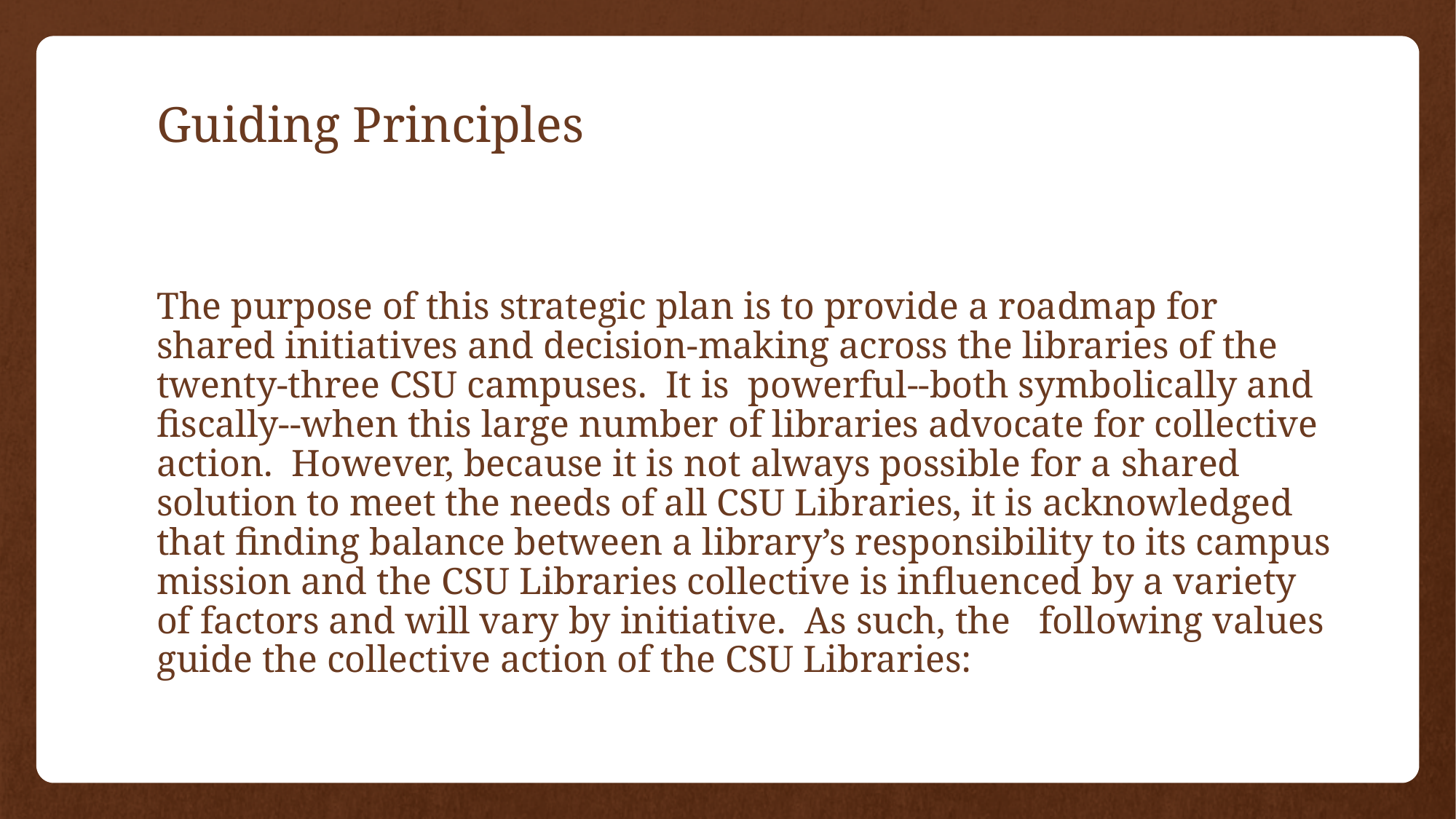

# Guiding Principles
The purpose of this strategic plan is to provide a roadmap for shared initiatives and decision-making across the libraries of the twenty-three CSU campuses.  It is  powerful--both symbolically and fiscally--when this large number of libraries advocate for collective action.  However, because it is not always possible for a shared solution to meet the needs of all CSU Libraries, it is acknowledged that finding balance between a library’s responsibility to its campus mission and the CSU Libraries collective is influenced by a variety of factors and will vary by initiative.  As such, the   following values guide the collective action of the CSU Libraries: